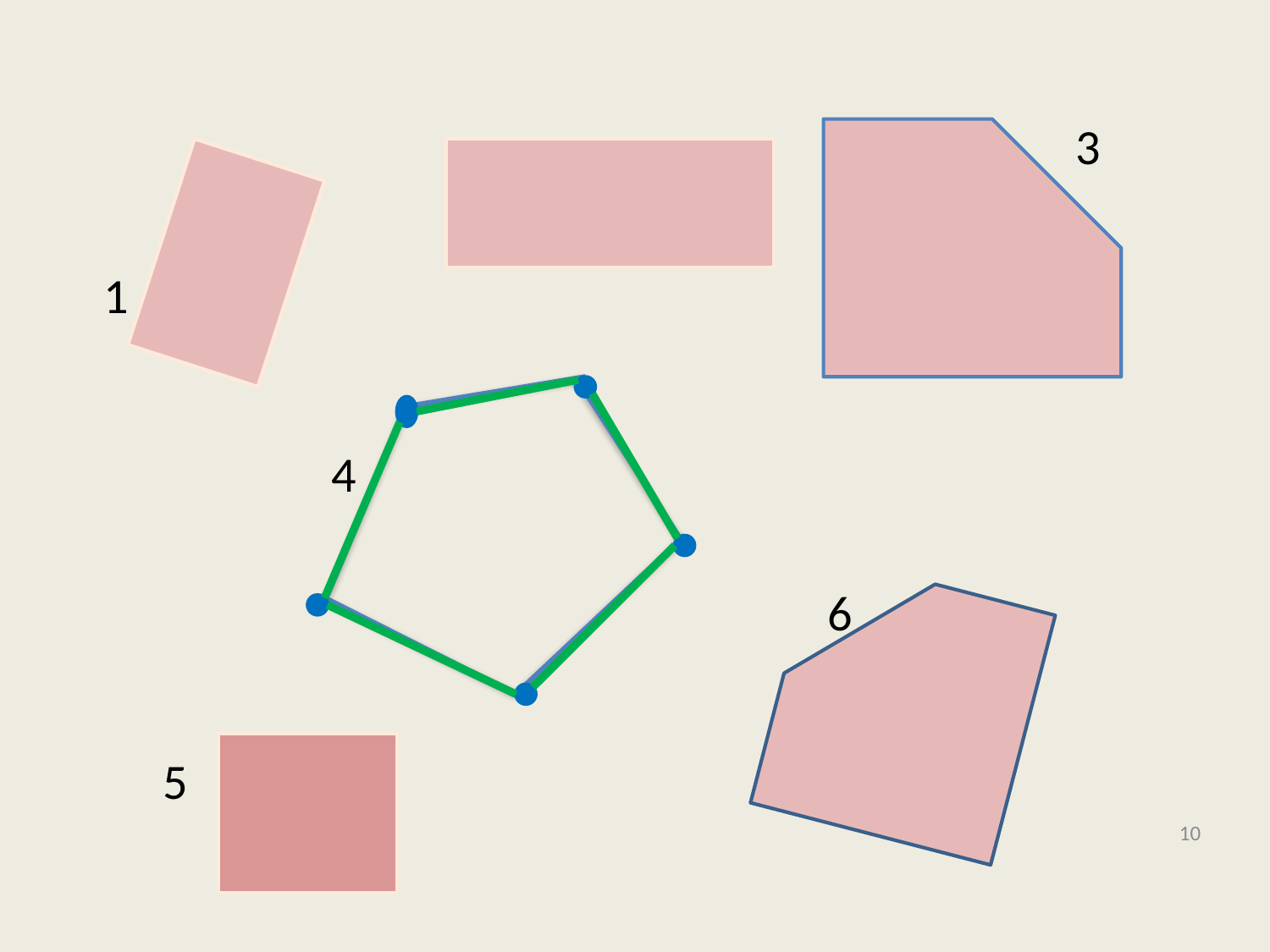

3

2
1

4

6

5
10